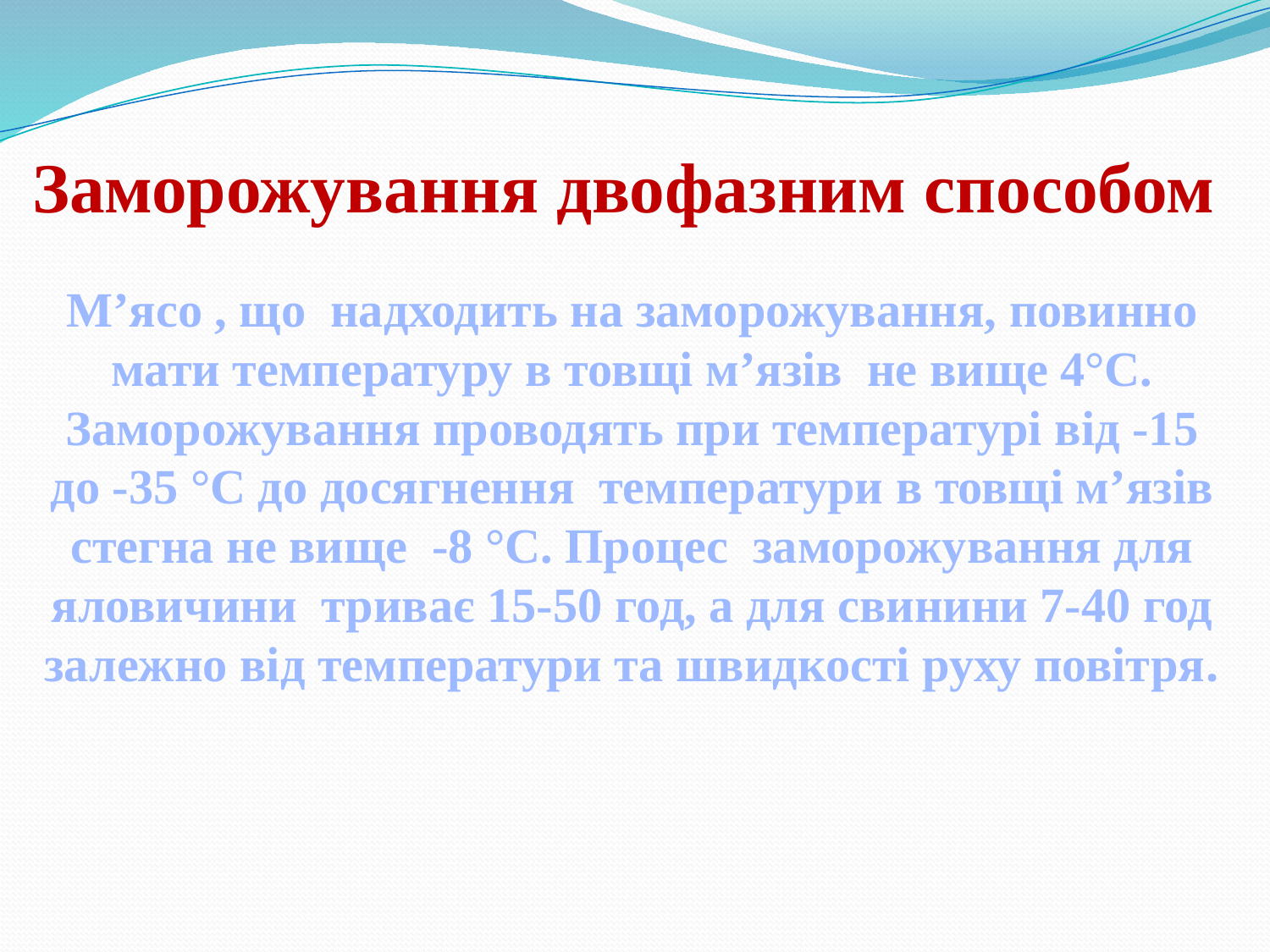

Заморожування двофазним способом
М’ясо , що  надходить на заморожування, повинно мати температуру в товщі м’язів  не вище 4°С. Заморожування проводять при температурі від -15 до -35 °С до досягнення  температури в товщі м’язів стегна не вище  -8 °С. Процес  заморожування для яловичини  триває 15-50 год, а для свинини 7-40 год залежно від температури та швидкості руху повітря.